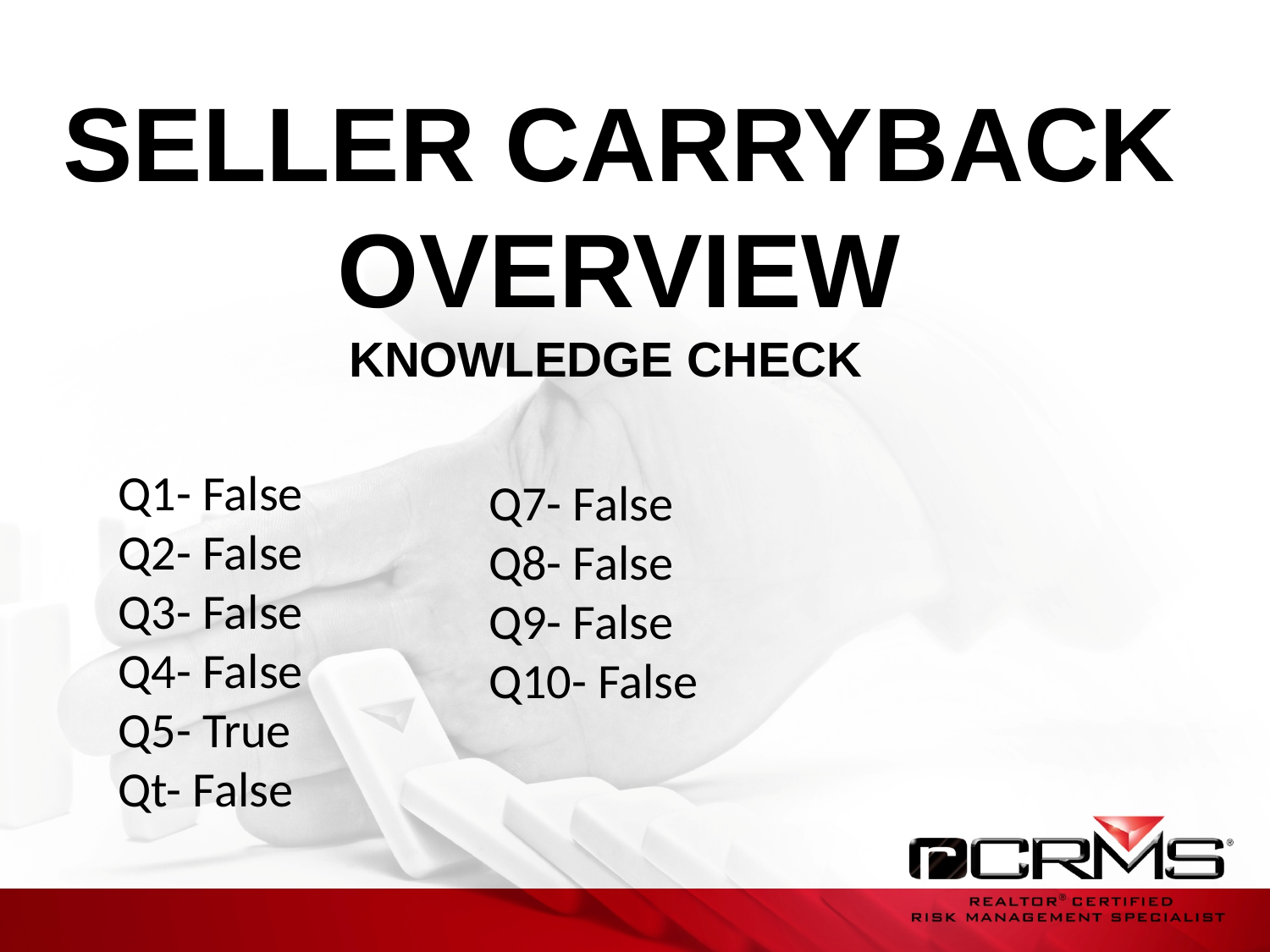

# SELLER CARRYBACK OVERVIEW KNOWLEDGE CHECK
Q1- False
Q2- False
Q3- False
Q4- False
Q5- True
Qt- False
Q7- False
Q8- False
Q9- False
Q10- False